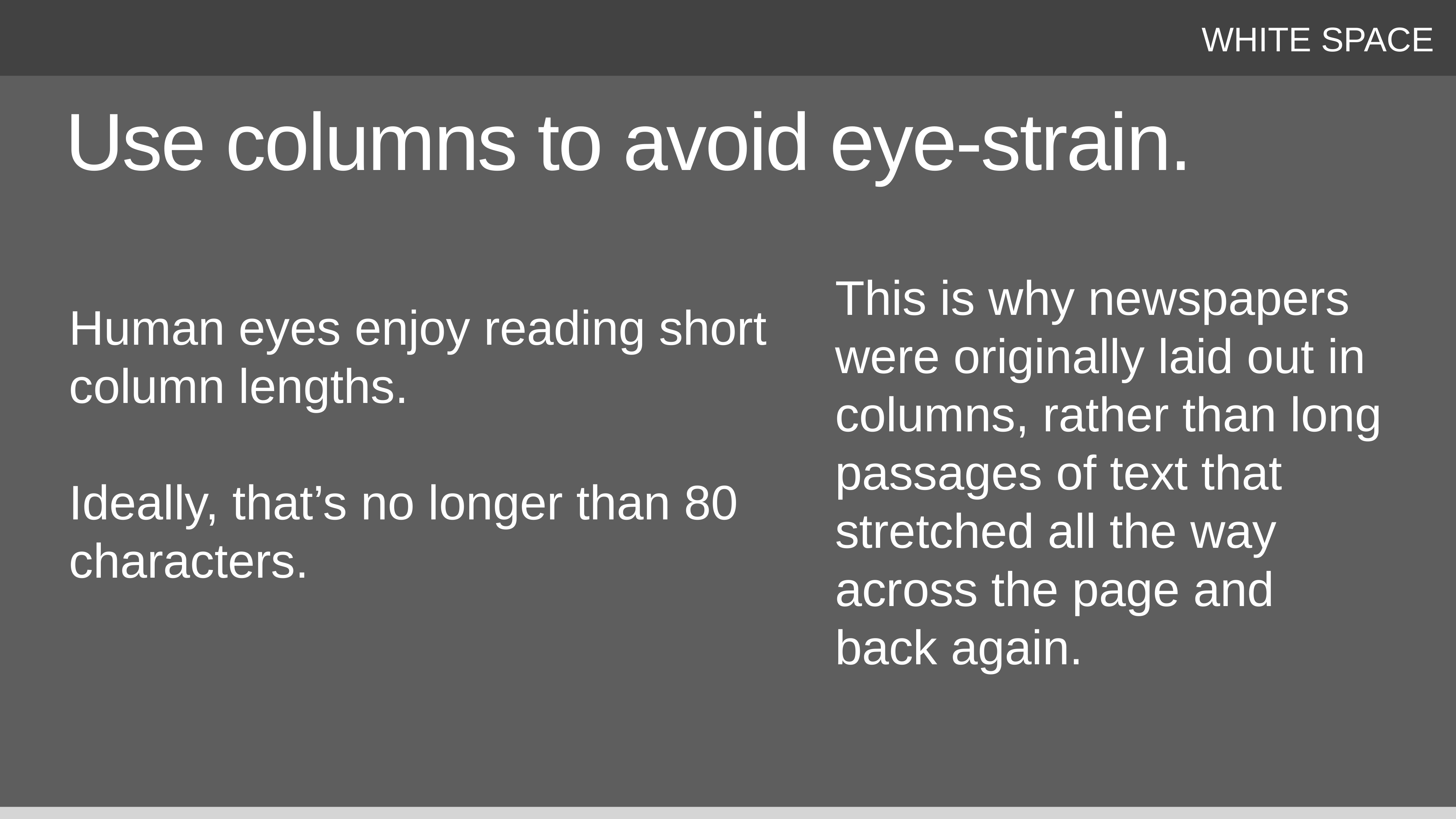

WHITE SPACE
Use columns to avoid eye-strain.

This is why newspapers were originally laid out in columns, rather than long passages of text that stretched all the way across the page and back again.
Human eyes enjoy reading short column lengths.

Ideally, that’s no longer than 80 characters.